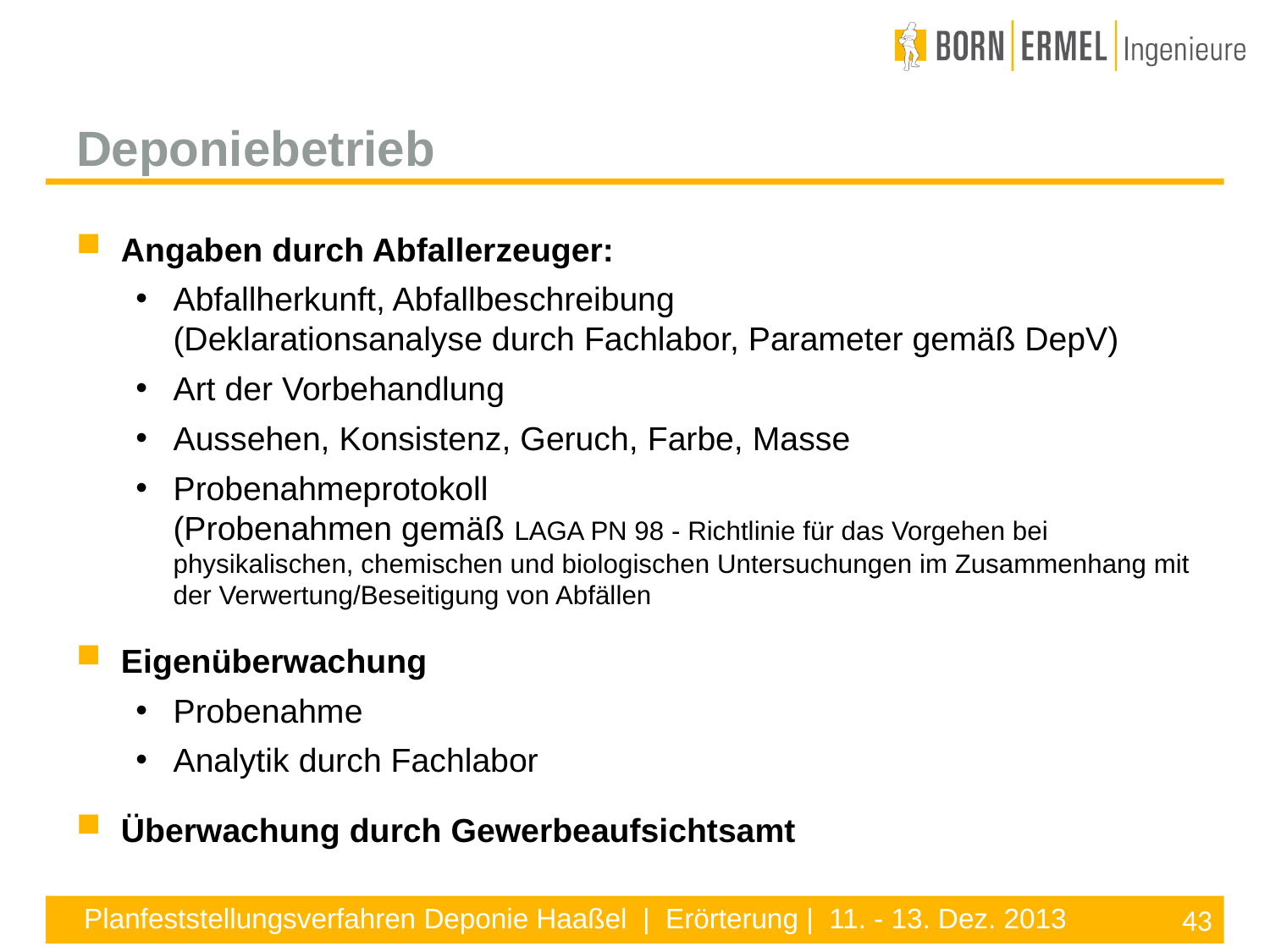

Deponiebetrieb
Angaben durch Abfallerzeuger:
Abfallherkunft, Abfallbeschreibung
(Deklarationsanalyse durch Fachlabor, Parameter gemäß DepV)
Art der Vorbehandlung
Aussehen, Konsistenz, Geruch, Farbe, Masse
Probenahmeprotokoll
(Probenahmen gemäß LAGA PN 98 - Richtlinie für das Vorgehen bei physikalischen, chemischen und biologischen Untersuchungen im Zusammenhang mit der Verwertung/Beseitigung von Abfällen
Eigenüberwachung
Probenahme
Analytik durch Fachlabor
Überwachung durch Gewerbeaufsichtsamt